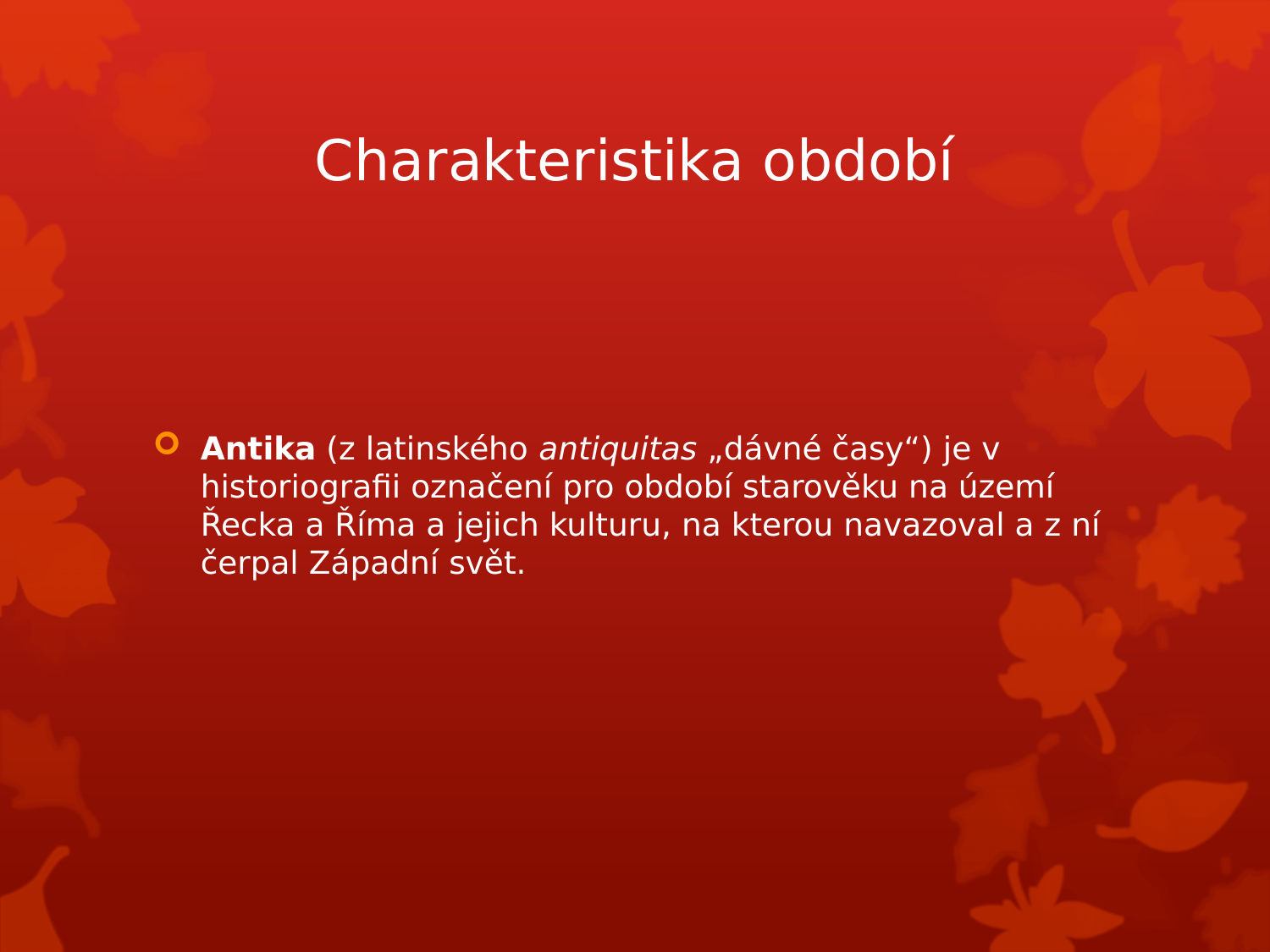

# Charakteristika období
Antika (z latinského antiquitas „dávné časy“) je v historiografii označení pro období starověku na území Řecka a Říma a jejich kulturu, na kterou navazoval a z ní čerpal Západní svět.